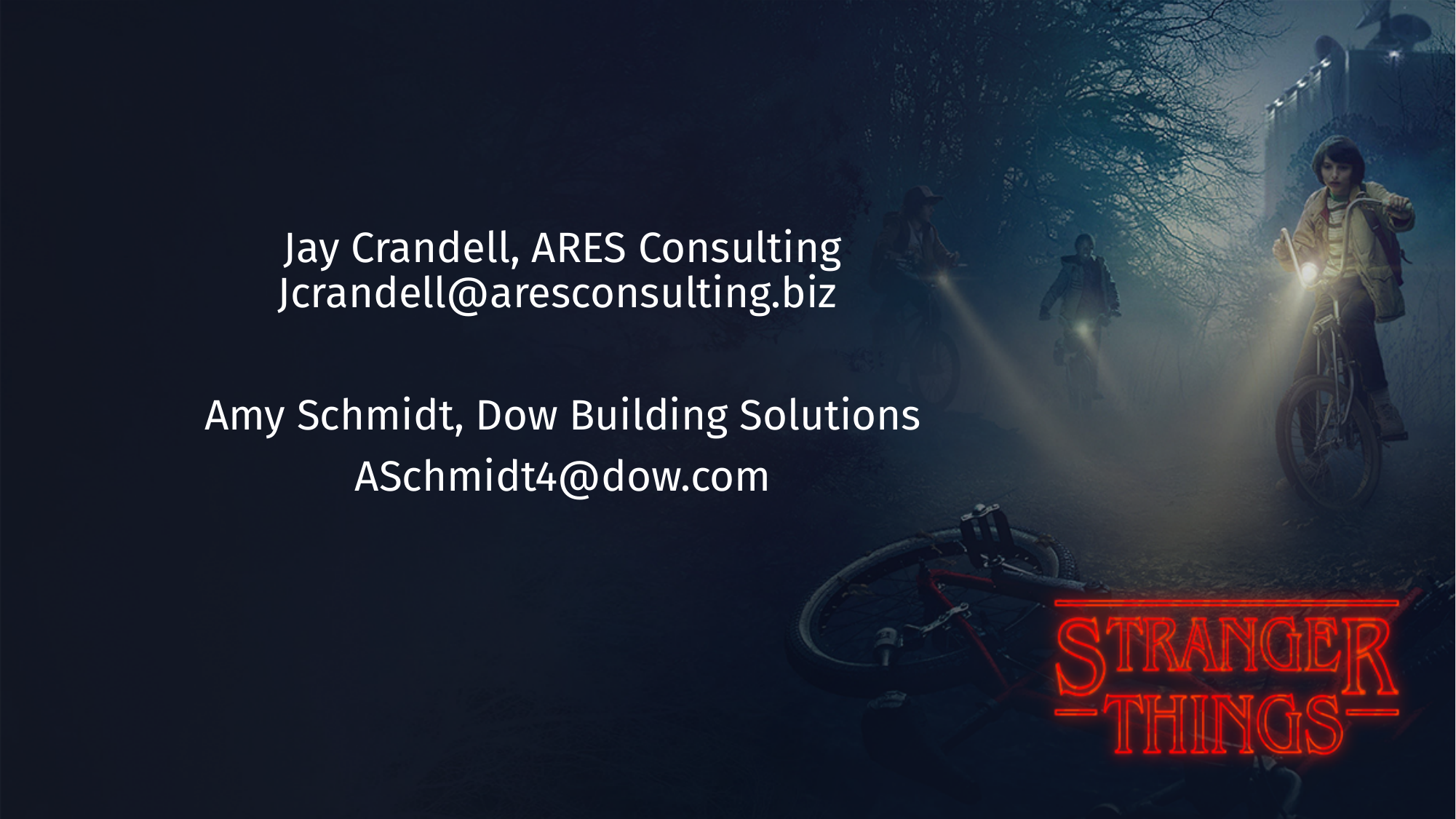

Jay Crandell, ARES Consulting
Jcrandell@aresconsulting.biz

Amy Schmidt, Dow Building Solutions
ASchmidt4@dow.com